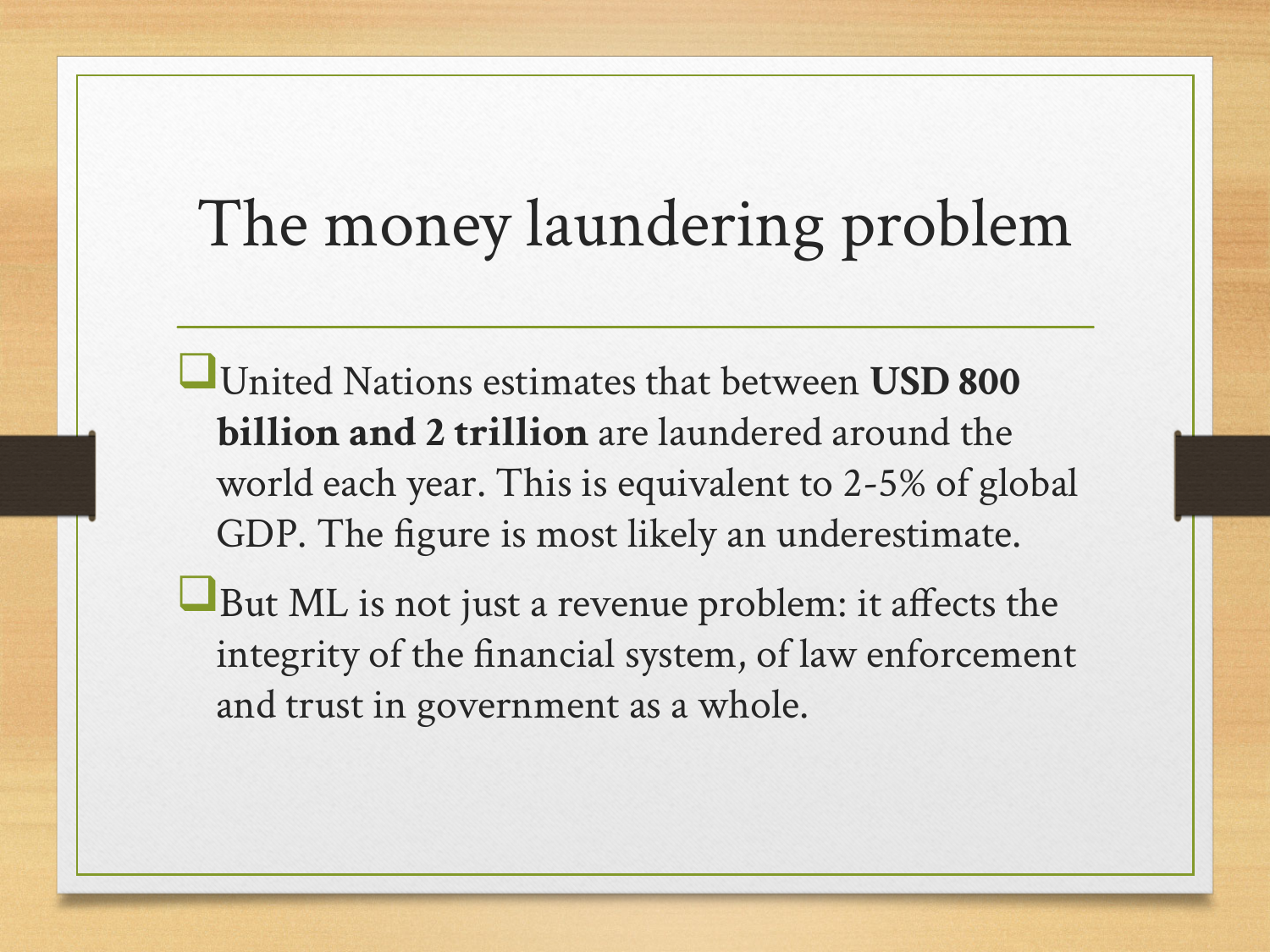

# The money laundering problem
United Nations estimates that between USD 800 billion and 2 trillion are laundered around the world each year. This is equivalent to 2-5% of global GDP. The figure is most likely an underestimate.
But ML is not just a revenue problem: it affects the integrity of the financial system, of law enforcement and trust in government as a whole.